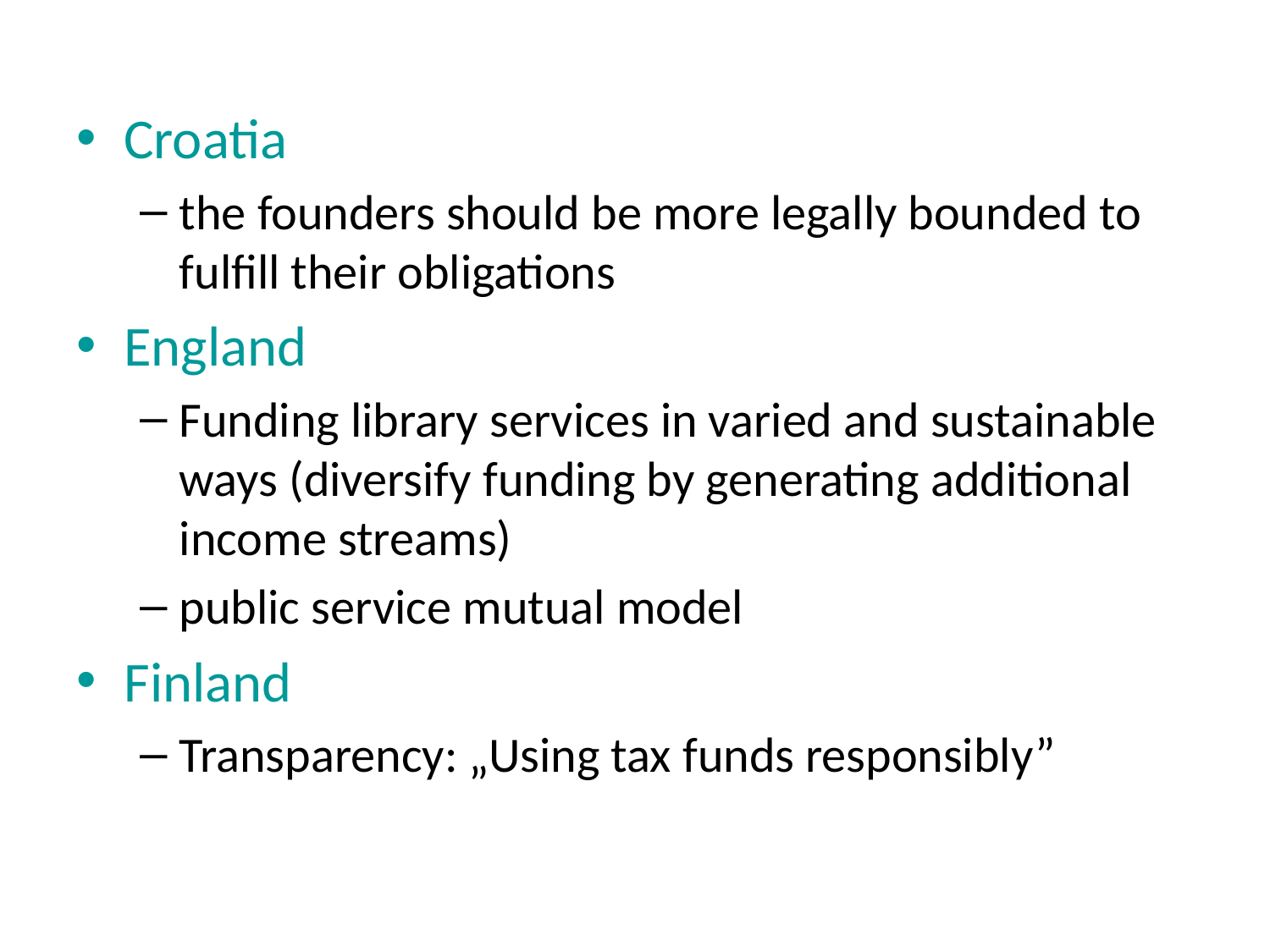

#
Croatia
the founders should be more legally bounded to fulfill their obligations
England
Funding library services in varied and sustainable ways (diversify funding by generating additional income streams)
public service mutual model
Finland
Transparency: „Using tax funds responsibly”